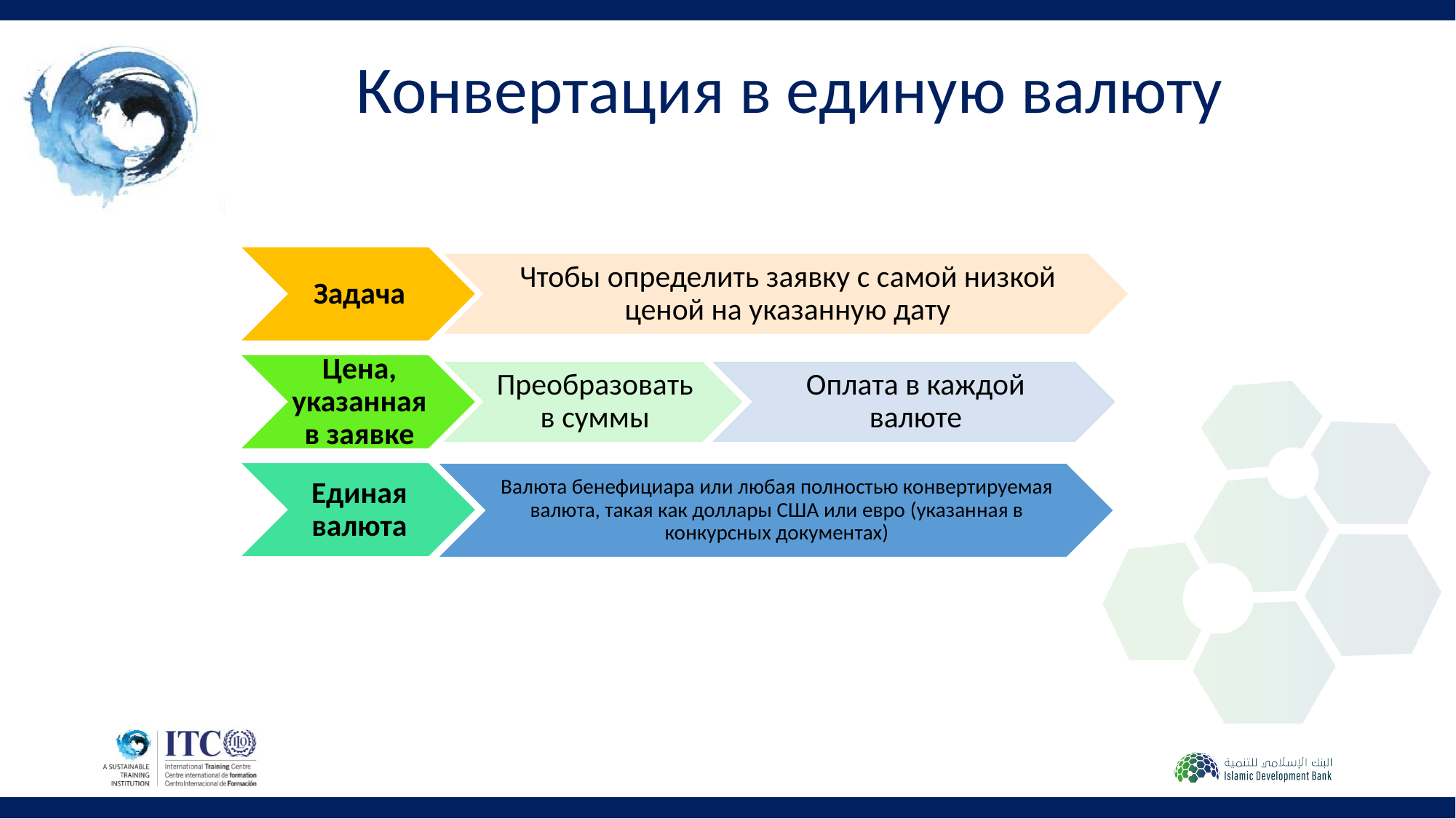

# Конвертация в единую валюту
Задача
Чтобы определить заявку с самой низкой ценой на указанную дату
Цена, указанная в заявке
Преобразовать в суммы
Оплата в каждой валюте
Единая валюта
Валюта бенефициара или любая полностью конвертируемая валюта, такая как доллары США или евро (указанная в конкурсных документах)